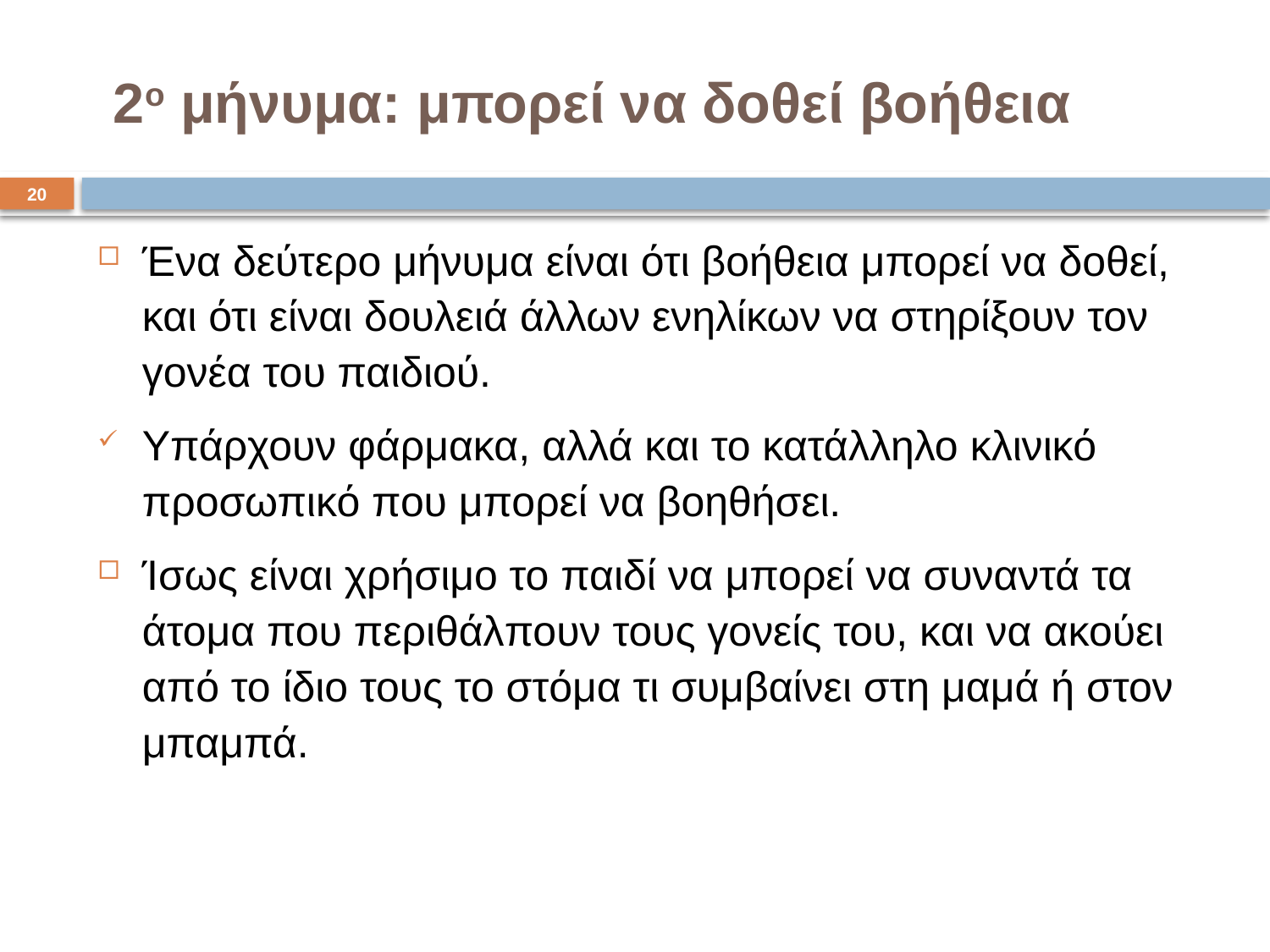

# 2ο μήνυμα: μπορεί να δοθεί βοήθεια
20
Ένα δεύτερο μήνυμα είναι ότι βοήθεια μπορεί να δοθεί, και ότι είναι δουλειά άλλων ενηλίκων να στηρίξουν τον γονέα του παιδιού.
Υπάρχουν φάρμακα, αλλά και το κατάλληλο κλινικό προσωπικό που μπορεί να βοηθήσει.
Ίσως είναι χρήσιμο το παιδί να μπορεί να συναντά τα άτομα που περιθάλπουν τους γονείς του, και να ακούει από το ίδιο τους το στόμα τι συμβαίνει στη μαμά ή στον μπαμπά.